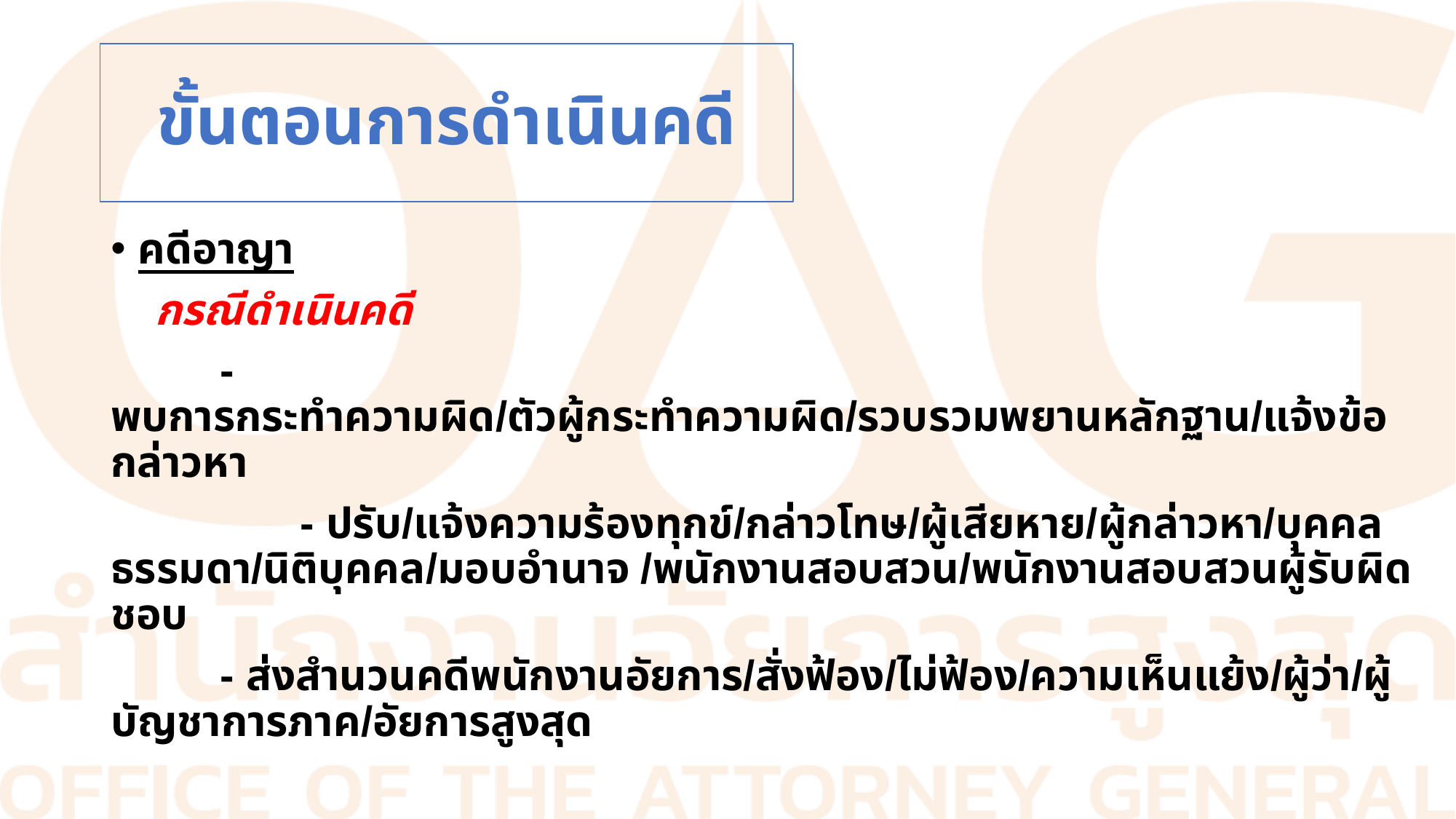

# ขั้นตอนการดำเนินคดี
คดีอาญา
    กรณีดำเนินคดี
	- พบการกระทำความผิด/ตัวผู้กระทำความผิด/รวบรวมพยานหลักฐาน/แจ้งข้อกล่าวหา
                - ปรับ/แจ้งความร้องทุกข์/กล่าวโทษ/ผู้เสียหาย/ผู้กล่าวหา/บุคคลธรรมดา/นิติบุคคล/มอบอำนาจ /พนักงานสอบสวน/พนักงานสอบสวนผู้รับผิดชอบ
        	- ส่งสำนวนคดีพนักงานอัยการ/สั่งฟ้อง/ไม่ฟ้อง/ความเห็นแย้ง/ผู้ว่า/ผู้บัญชาการภาค/อัยการสูงสุด